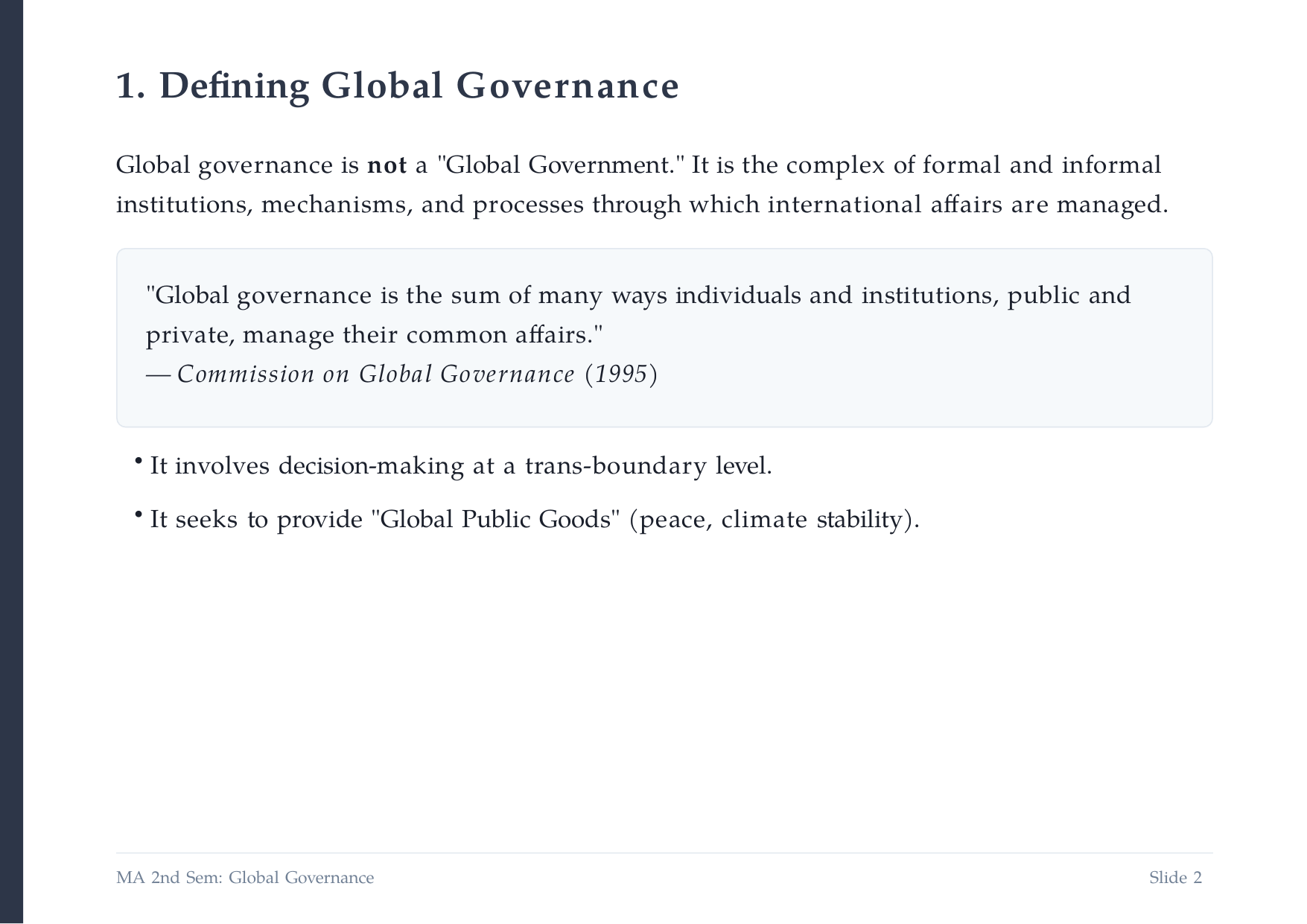

# 1. Defining Global Governance
Global governance is not a "Global Government." It is the complex of formal and informal institutions, mechanisms, and processes through which international affairs are managed.

"Global governance is the sum of many ways individuals and institutions, public and private, manage their common affairs."
— Commission on Global Governance (1995)

It involves decision-making at a trans-boundary level.
It seeks to provide "Global Public Goods" (peace, climate stability).

MA 2nd Sem: Global Governance
Slide 2